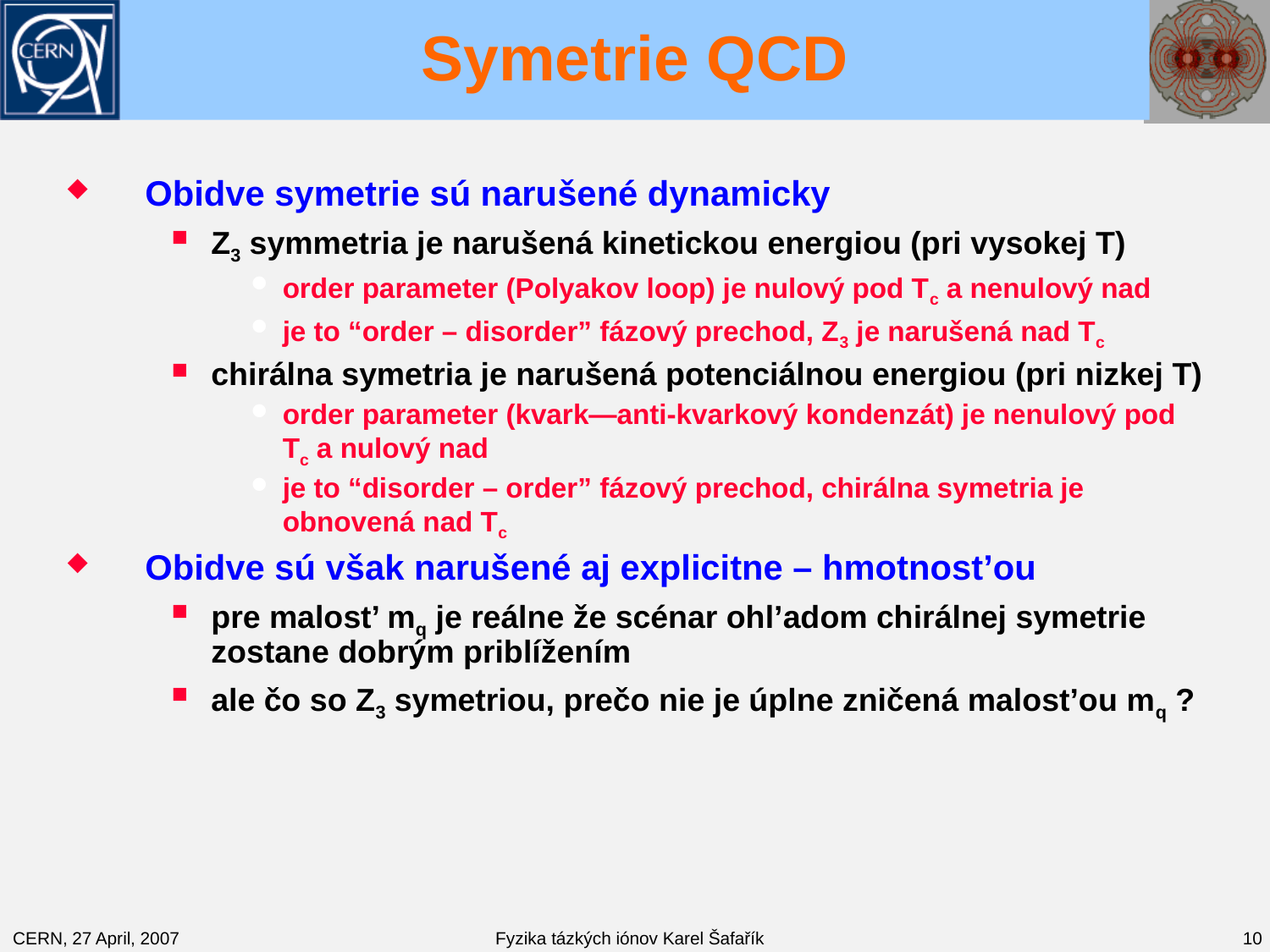

# Symetrie QCD
Obidve symetrie sú narušené dynamicky
Z3 symmetria je narušená kinetickou energiou (pri vysokej T)
order parameter (Polyakov loop) je nulový pod Tc a nenulový nad
je to “order – disorder” fázový prechod, Z3 je narušená nad Tc
chirálna symetria je narušená potenciálnou energiou (pri nizkej T)
order parameter (kvark—anti-kvarkový kondenzát) je nenulový pod Tc a nulový nad
je to “disorder – order” fázový prechod, chirálna symetria je obnovená nad Tc
Obidve sú však narušené aj explicitne – hmotnost’ou
pre malost’ mq je reálne že scénar ohl’adom chirálnej symetrie zostane dobrým priblížením
ale čo so Z3 symetriou, prečo nie je úplne zničená malost’ou mq ?
CERN, 27 April, 2007
Fyzika tázkých iónov Karel Šafařík
10